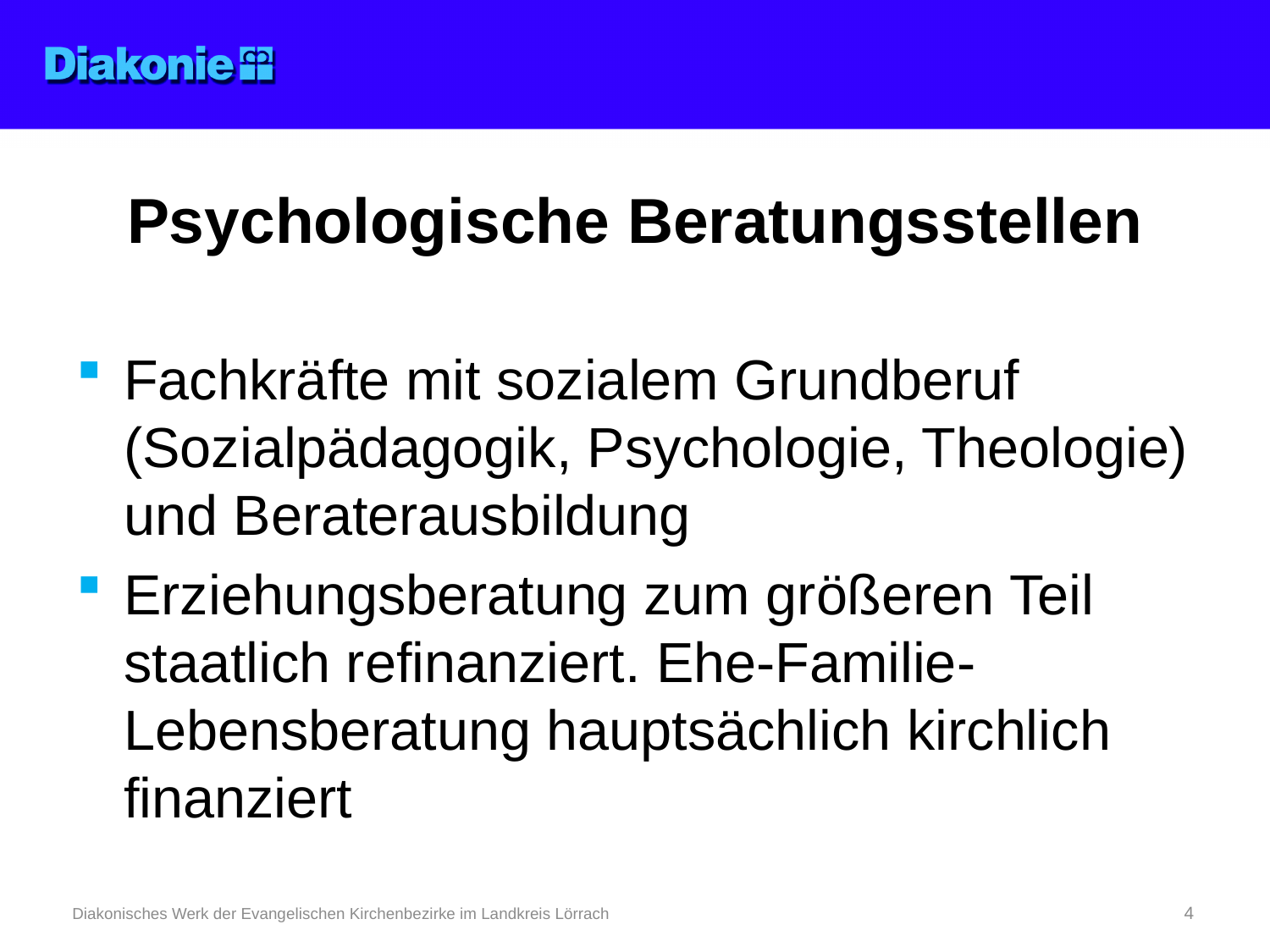

# Psychologische Beratungsstellen
Fachkräfte mit sozialem Grundberuf (Sozialpädagogik, Psychologie, Theologie) und Beraterausbildung
Erziehungsberatung zum größeren Teil staatlich refinanziert. Ehe-Familie-Lebensberatung hauptsächlich kirchlich finanziert
Diakonisches Werk der Evangelischen Kirchenbezirke im Landkreis Lörrach
4